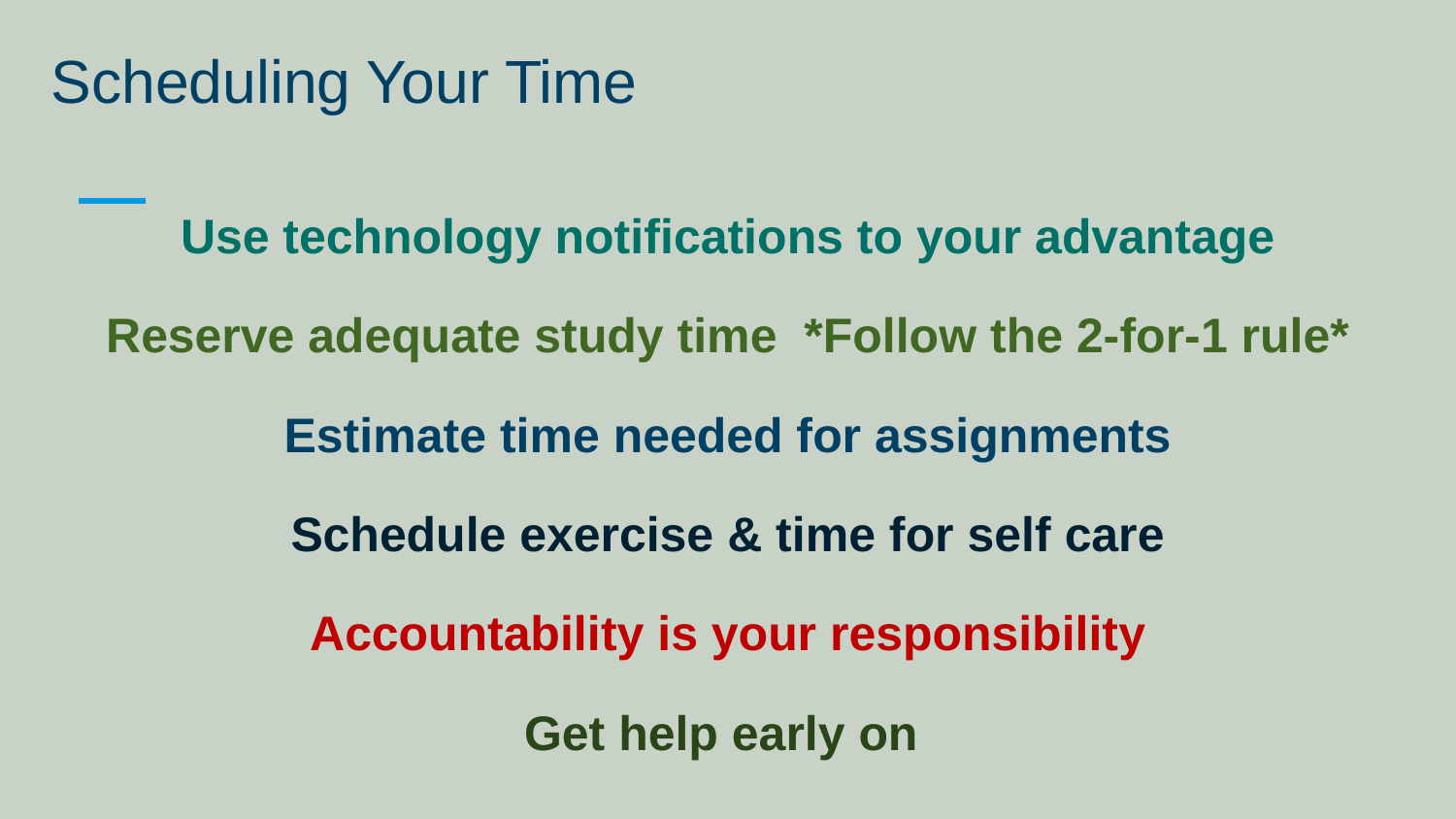

# Scheduling Your Time
Use technology notifications to your advantage
Reserve adequate study time  *Follow the 2-for-1 rule*
Estimate time needed for assignments
Schedule exercise & time for self care
Accountability is your responsibility
Get help early on